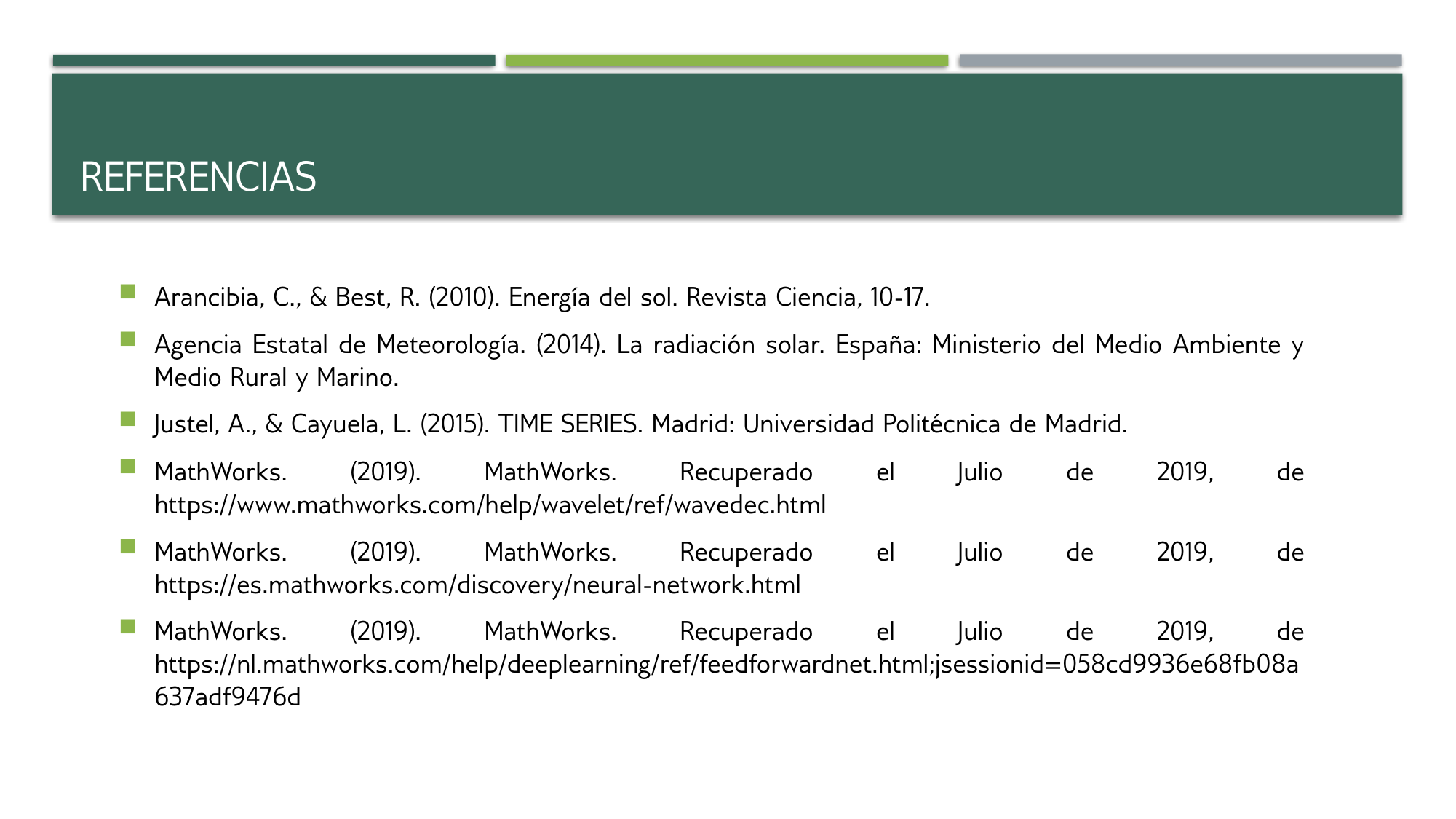

# referencIAS
Arancibia, C., & Best, R. (2010). Energía del sol. Revista Ciencia, 10-17.
Agencia Estatal de Meteorología. (2014). La radiación solar. España: Ministerio del Medio Ambiente y Medio Rural y Marino.
Justel, A., & Cayuela, L. (2015). TIME SERIES. Madrid: Universidad Politécnica de Madrid.
MathWorks. (2019). MathWorks. Recuperado el Julio de 2019, de https://www.mathworks.com/help/wavelet/ref/wavedec.html
MathWorks. (2019). MathWorks. Recuperado el Julio de 2019, de https://es.mathworks.com/discovery/neural-network.html
MathWorks. (2019). MathWorks. Recuperado el Julio de 2019, de https://nl.mathworks.com/help/deeplearning/ref/feedforwardnet.html;jsessionid=058cd9936e68fb08a637adf9476d